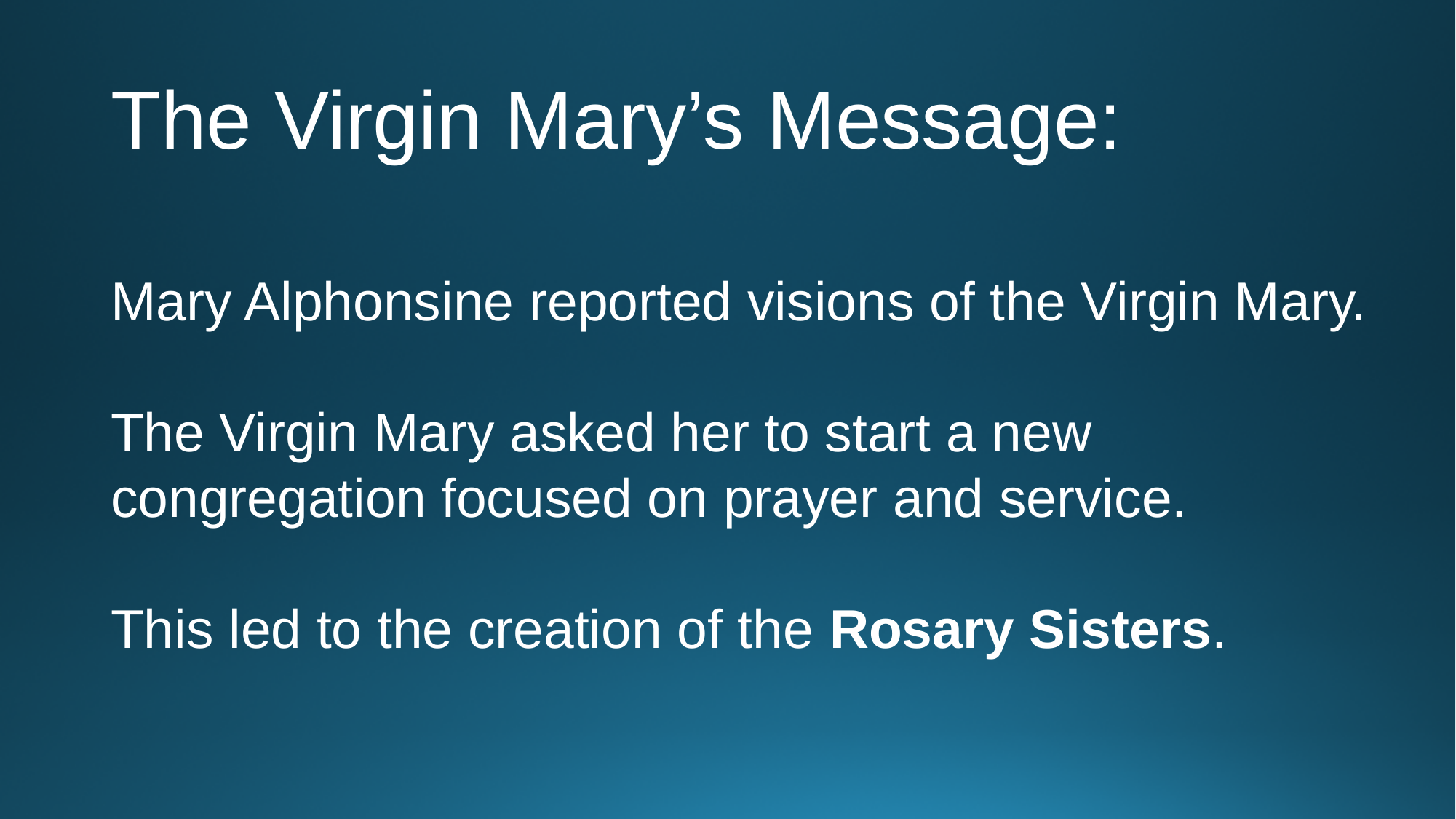

# The Virgin Mary’s Message:
Mary Alphonsine reported visions of the Virgin Mary.

The Virgin Mary asked her to start a new congregation focused on prayer and service.

This led to the creation of the Rosary Sisters.